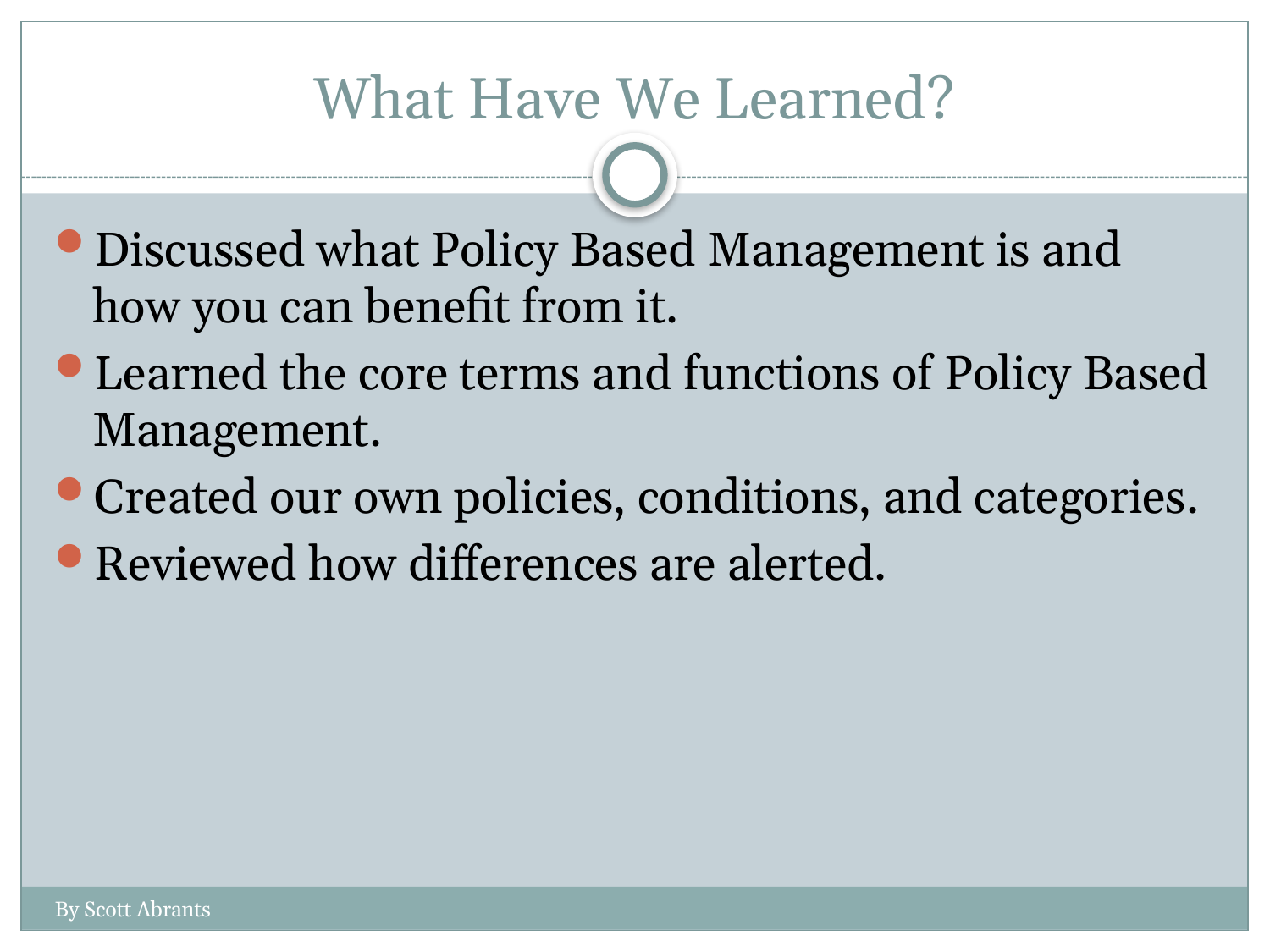

# What Have We Learned?
Discussed what Policy Based Management is and how you can benefit from it.
Learned the core terms and functions of Policy Based Management.
Created our own policies, conditions, and categories.
Reviewed how differences are alerted.
By Scott Abrants